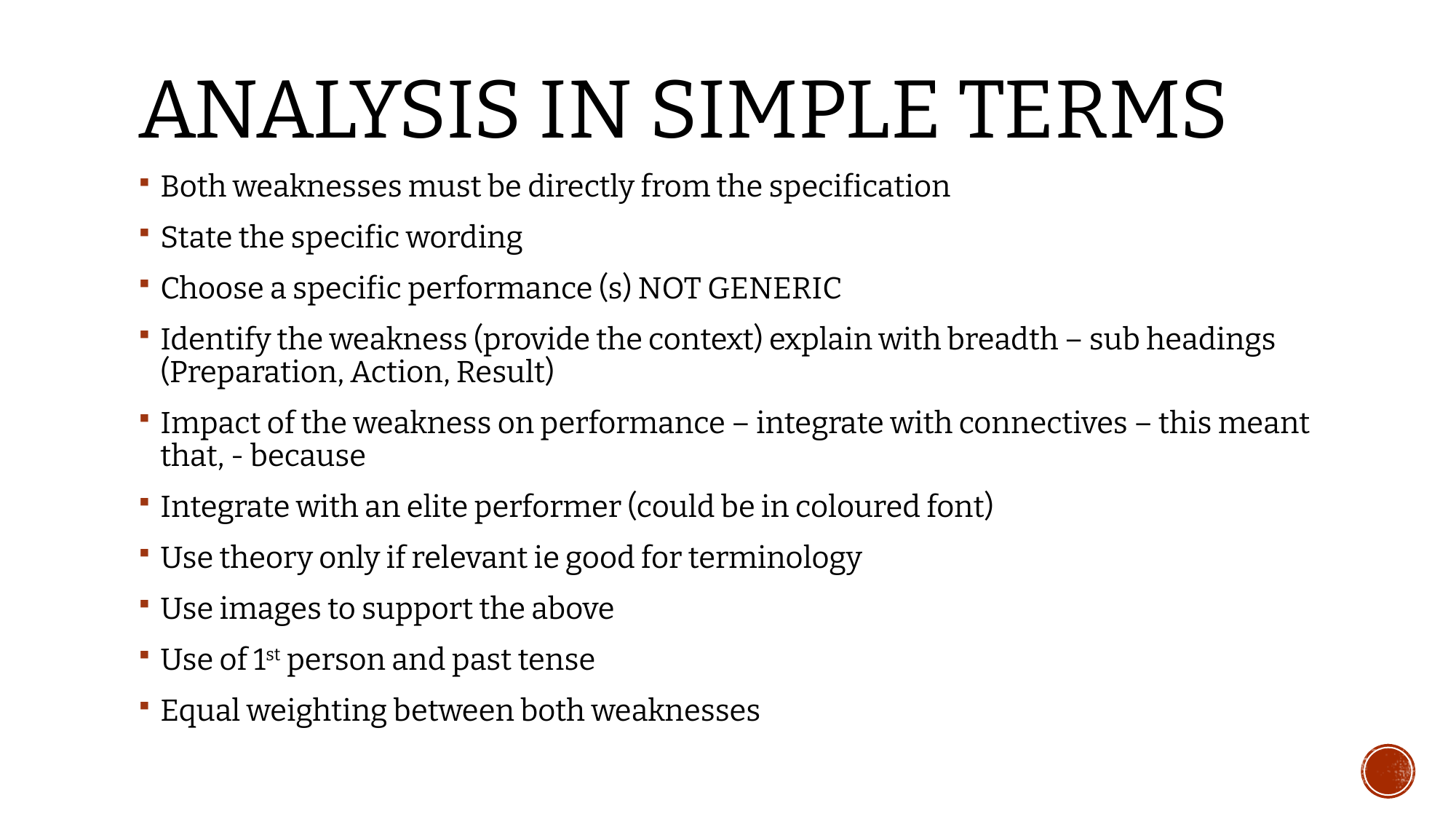

# Analysis in simple terms
Both weaknesses must be directly from the specification
State the specific wording
Choose a specific performance (s) NOT GENERIC
Identify the weakness (provide the context) explain with breadth – sub headings (Preparation, Action, Result)
Impact of the weakness on performance – integrate with connectives – this meant that, - because
Integrate with an elite performer (could be in coloured font)
Use theory only if relevant ie good for terminology
Use images to support the above
Use of 1st person and past tense
Equal weighting between both weaknesses